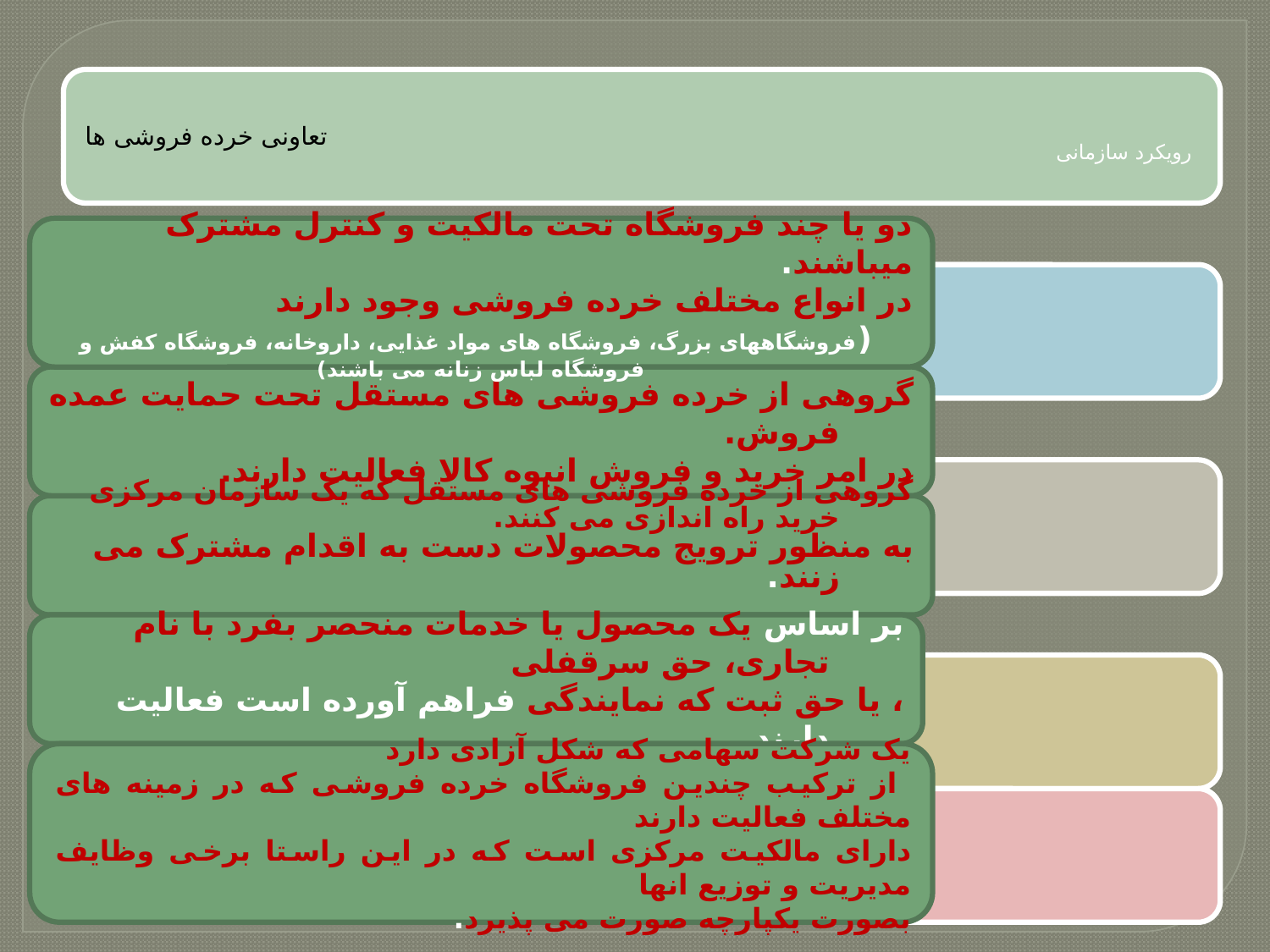

# رویکرد سازمانی
تعاونی خرده فروشی ها
مجتمع های تجاری
دو یا چند فروشگاه تحت مالکیت و کنترل مشترک میباشند.
در انواع مختلف خرده فروشی وجود دارند
 (فروشگاههای بزرگ، فروشگاه های مواد غذایی، داروخانه، فروشگاه کفش و فروشگاه لباس زنانه می باشند)
گروهی از خرده فروشی های مستقل تحت حمایت عمده فروش.
در امر خرید و فروش انبوه کالا فعالیت دارند.
گروهی از خرده فروشی های مستقل که یک سازمان مرکزی خرید راه اندازی می کنند.
به منظور ترویج محصولات دست به اقدام مشترک می زنند.

بر اساس یک محصول یا خدمات منحصر بفرد با نام تجاری، حق سرقفلی
، یا حق ثبت که نمایندگی فراهم آورده است فعالیت دارند.

یک شرکت سهامی که شکل آزادی دارد
 از ترکیب چندین فروشگاه خرده فروشی که در زمینه های مختلف فعالیت دارند
دارای مالکیت مرکزی است که در این راستا برخی وظایف مدیریت و توزیع انها
بصورت یکپارچه صورت می پذیرد.